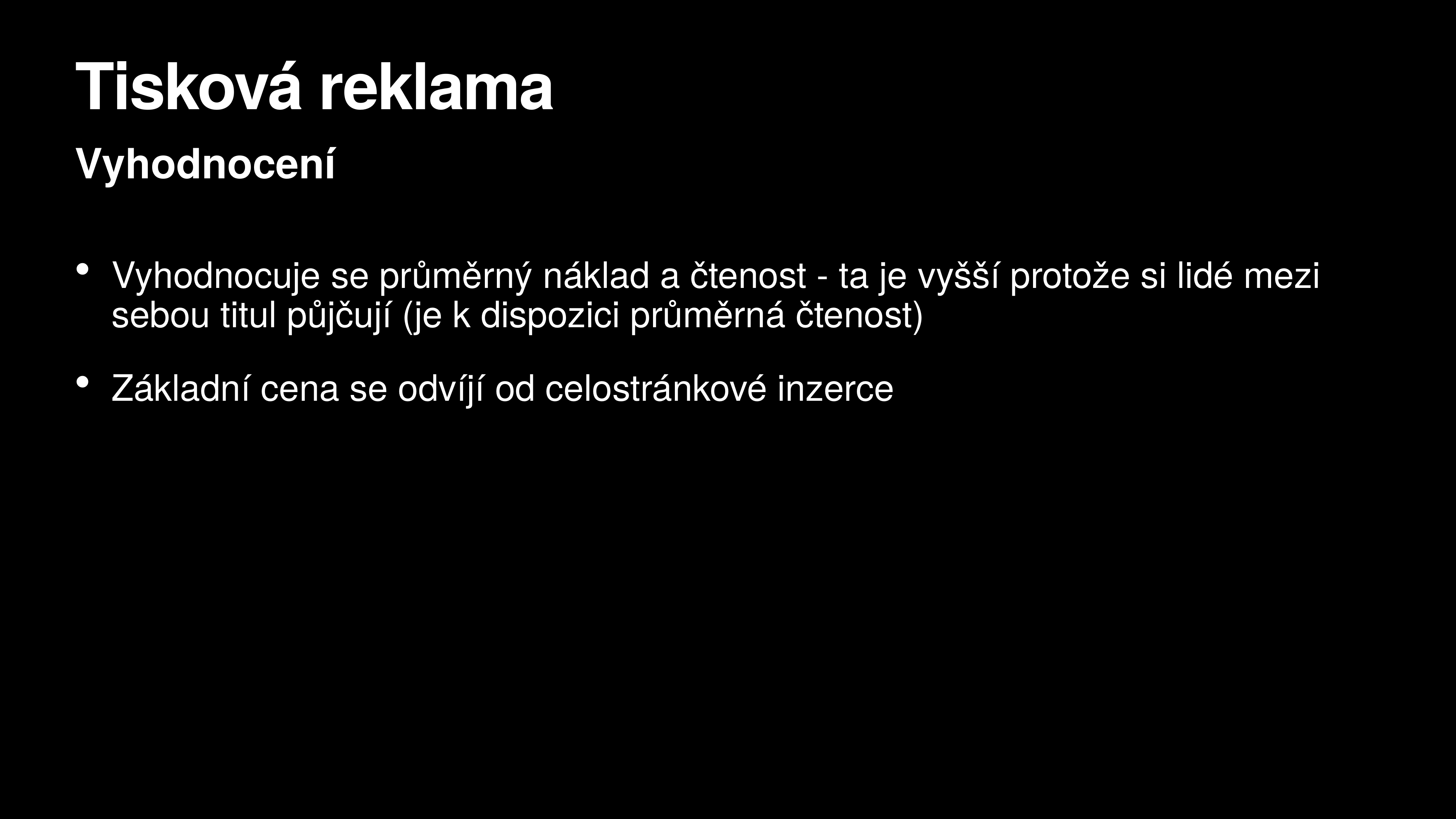

# Tisková reklama
Vyhodnocení
Vyhodnocuje se průměrný náklad a čtenost - ta je vyšší protože si lidé mezi sebou titul půjčují (je k dispozici průměrná čtenost)
Základní cena se odvíjí od celostránkové inzerce